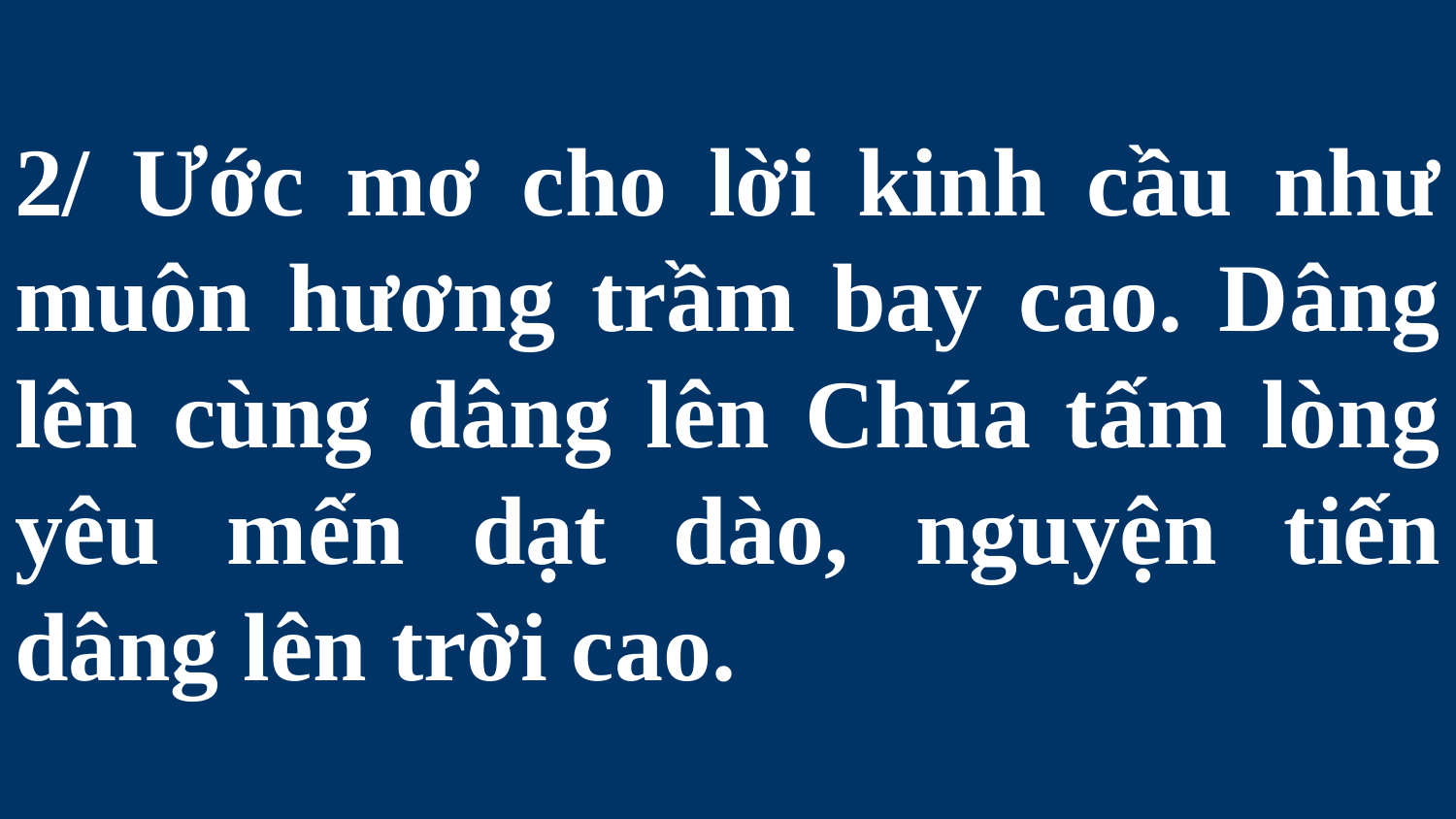

# 2/ Ước mơ cho lời kinh cầu như muôn hương trầm bay cao. Dâng lên cùng dâng lên Chúa tấm lòng yêu mến dạt dào, nguyện tiến dâng lên trời cao.